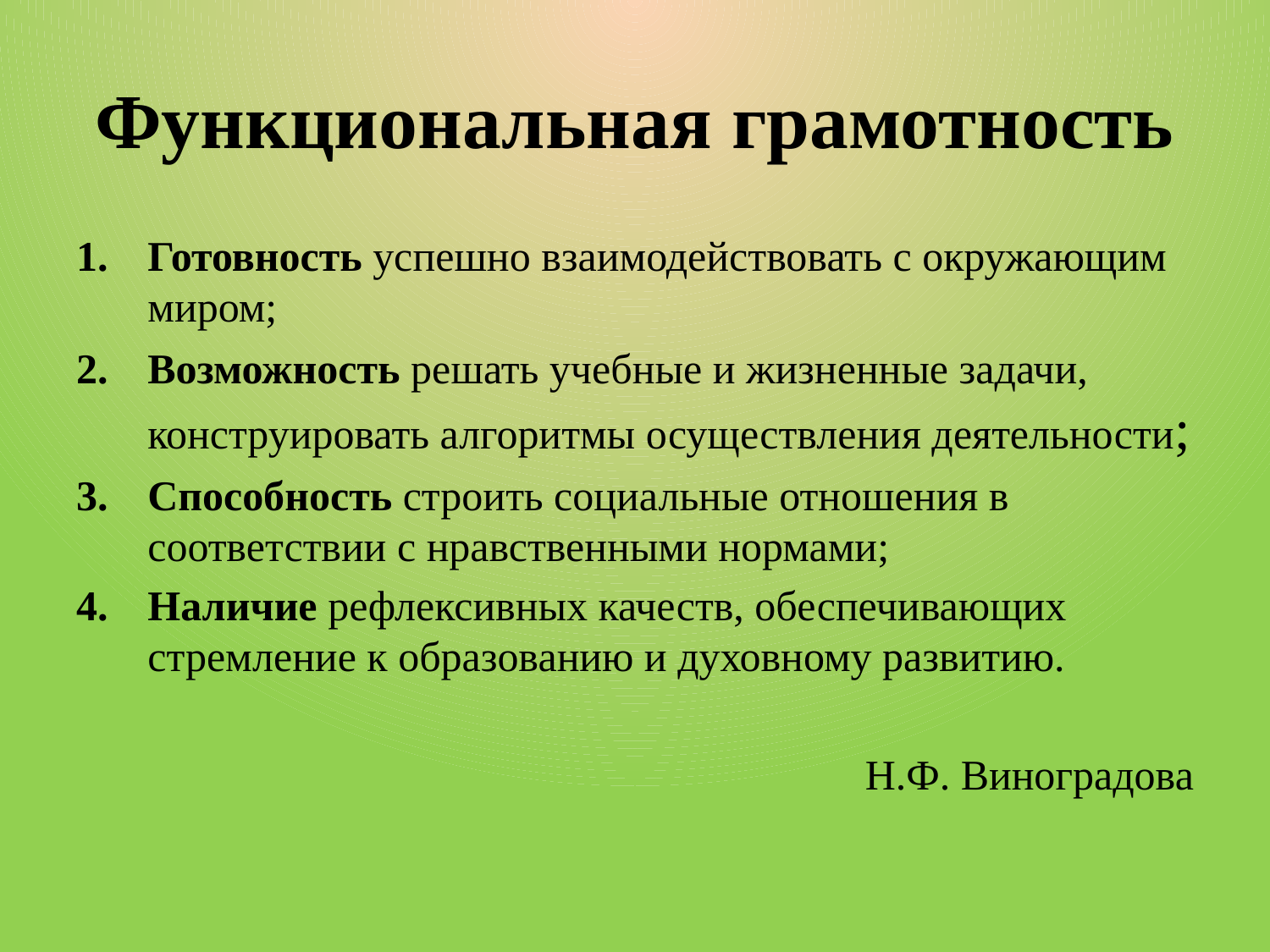

# Функциональная грамотность
Готовность успешно взаимодействовать с окружающим миром;
Возможность решать учебные и жизненные задачи, конструировать алгоритмы осуществления деятельности;
Способность строить социальные отношения в соответствии с нравственными нормами;
Наличие рефлексивных качеств, обеспечивающих стремление к образованию и духовному развитию.

Н.Ф. Виноградова